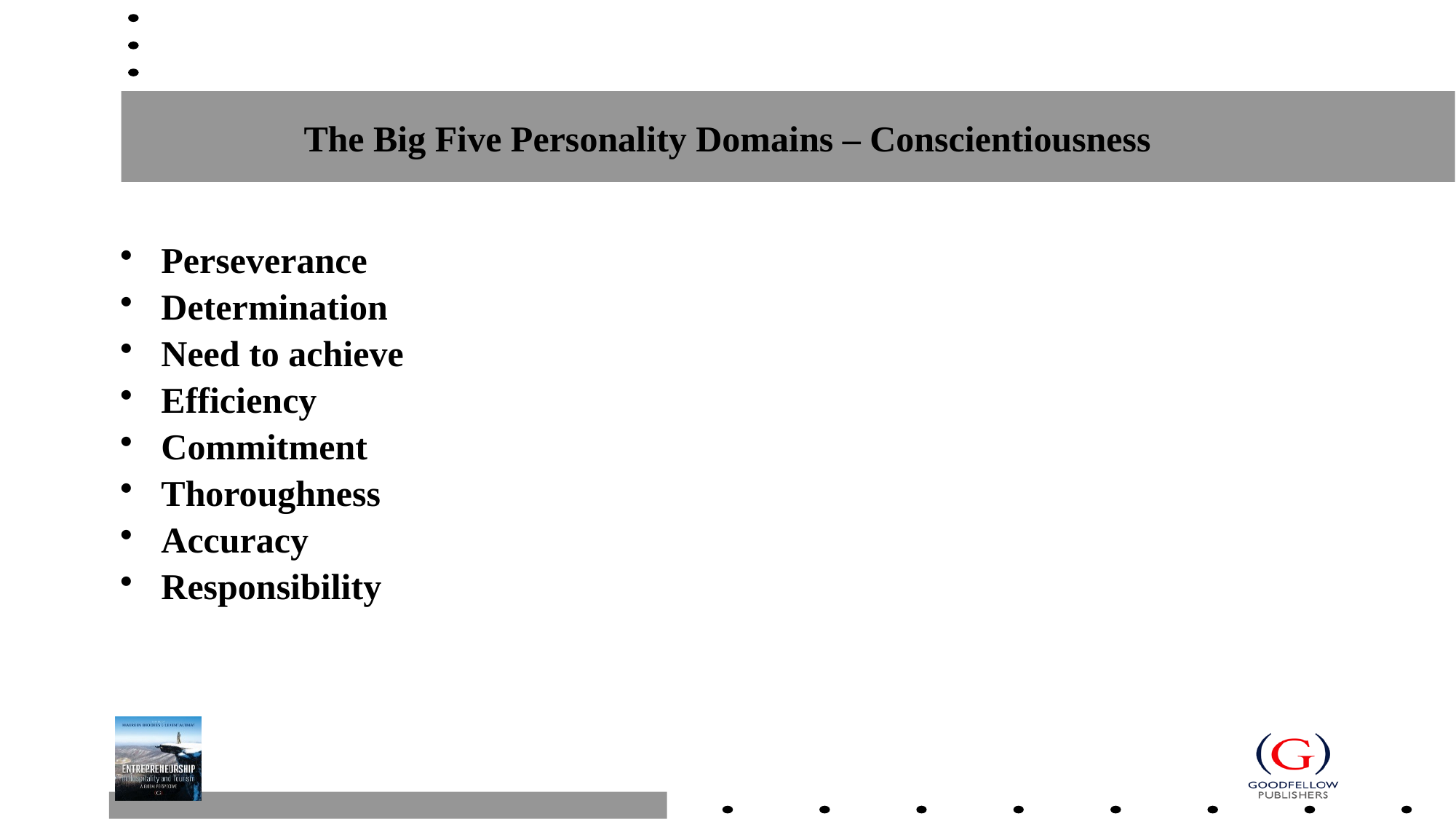

# The Big Five Personality Domains – Conscientiousness
Perseverance
Determination
Need to achieve
Efficiency
Commitment
Thoroughness
Accuracy
Responsibility